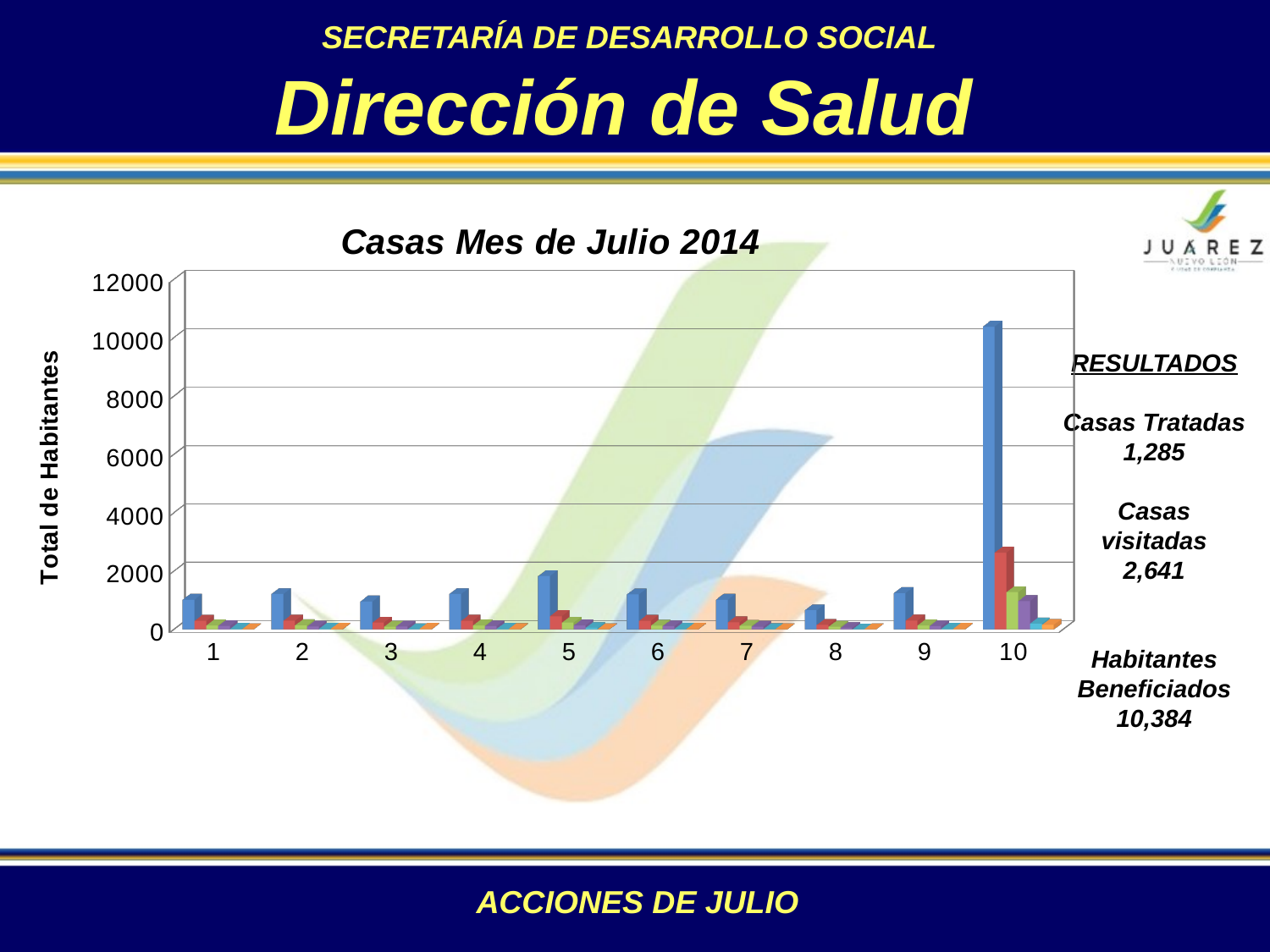

SECRETARÍA DE DESARROLLO SOCIAL
Dirección de Salud

[unsupported chart]

RESULTADOS

Casas Tratadas
1,285

Casas visitadas
2,641

Habitantes
Beneficiados
10,384
ACCIONES DE JULIO